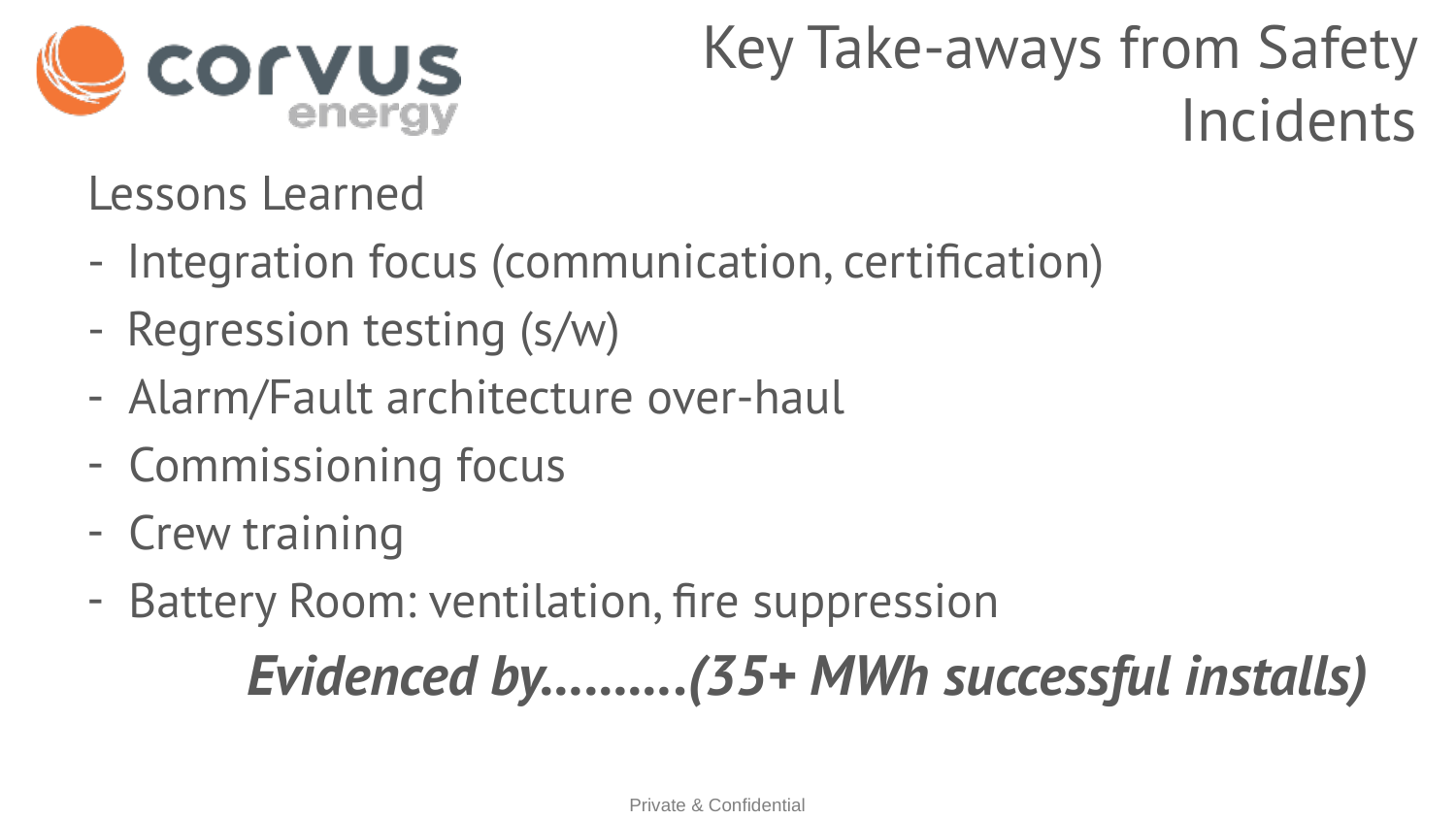

# Key Take-aways from Safety Incidents
Lessons Learned
-  Integration focus (communication, certification)
-  Regression testing (s/w)
Alarm/Fault architecture over-haul
Commissioning focus
Crew training
Battery Room: ventilation, fire suppression
          Evidenced by……….(35+ MWh successful installs)